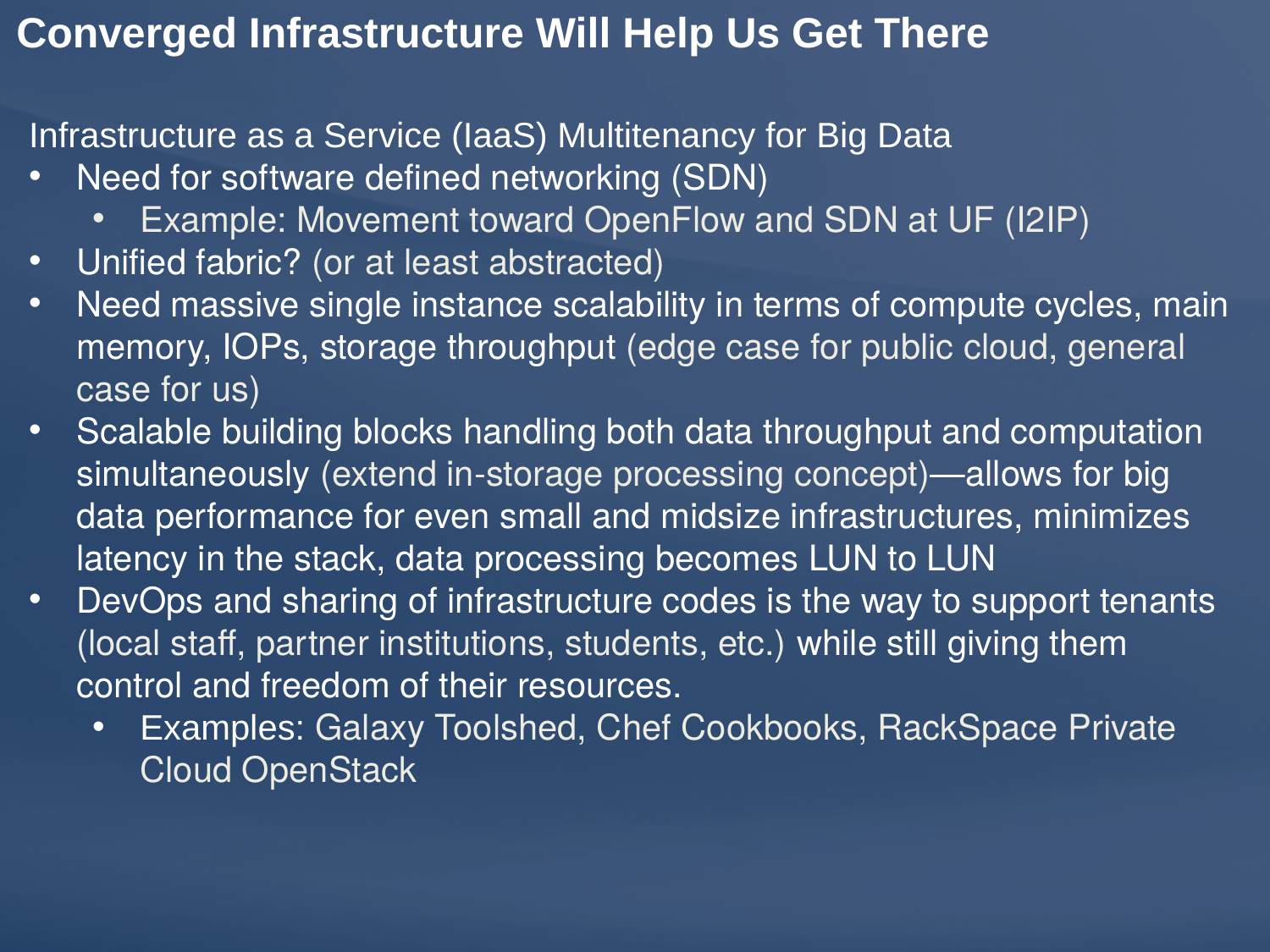

Converged Infrastructure Will Help Us Get There
Infrastructure as a Service (IaaS) Multitenancy for Big Data
Need for software defined networking (SDN)
Example: Movement toward OpenFlow and SDN at UF (I2IP)
Unified fabric? (or at least abstracted)
Need massive single instance scalability in terms of compute cycles, main memory, IOPs, storage throughput (edge case for public cloud, general case for us)
Scalable building blocks handling both data throughput and computation simultaneously (extend in-storage processing concept)—allows for big data performance for even small and midsize infrastructures, minimizes latency in the stack, data processing becomes LUN to LUN
DevOps and sharing of infrastructure codes is the way to support tenants (local staff, partner institutions, students, etc.) while still giving them control and freedom of their resources.
Examples: Galaxy Toolshed, Chef Cookbooks, RackSpace Private Cloud OpenStack